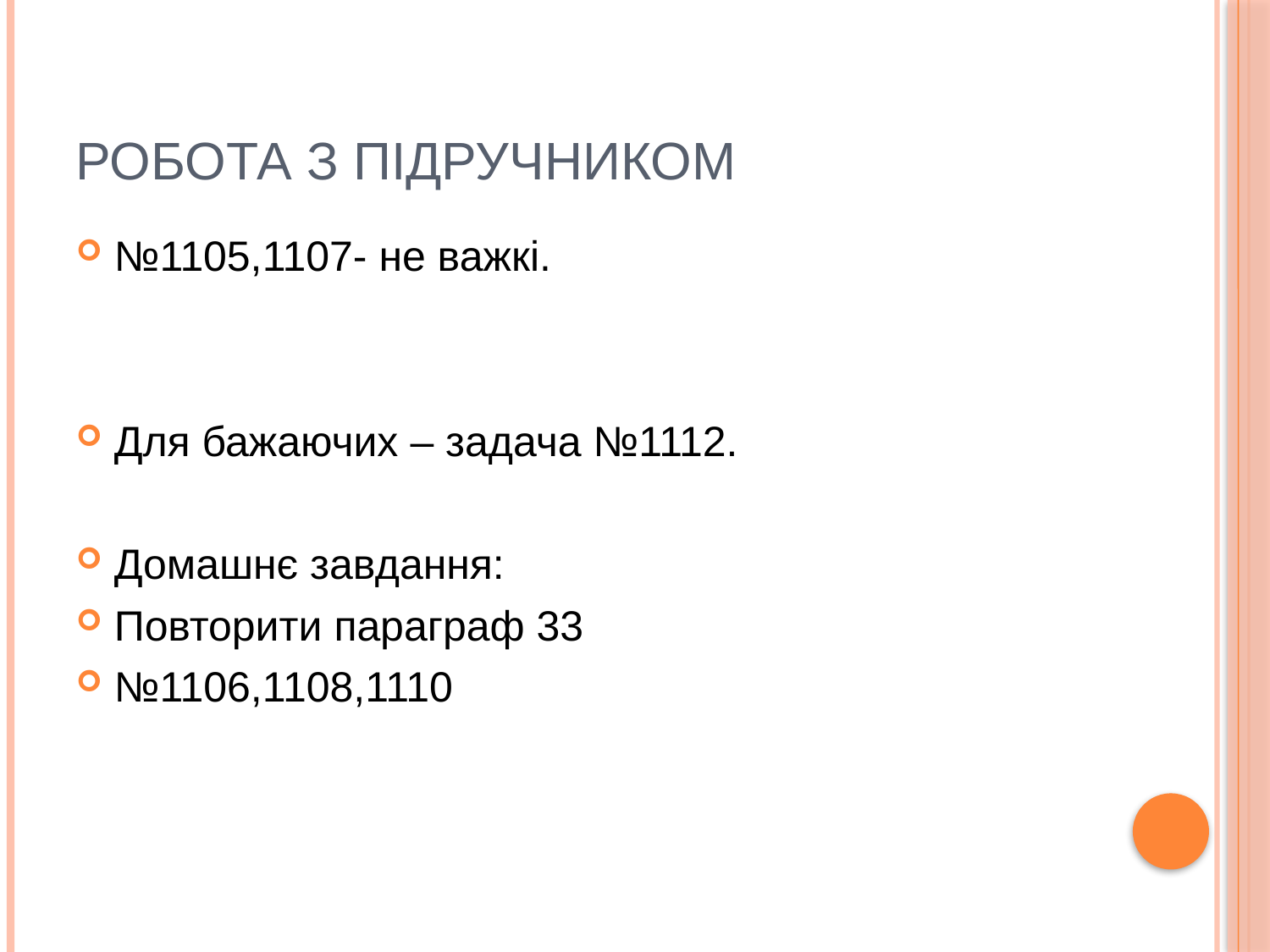

# Робота з підручником
№1105,1107- не важкі.

Для бажаючих – задача №1112.

Домашнє завдання:
Повторити параграф 33
№1106,1108,1110